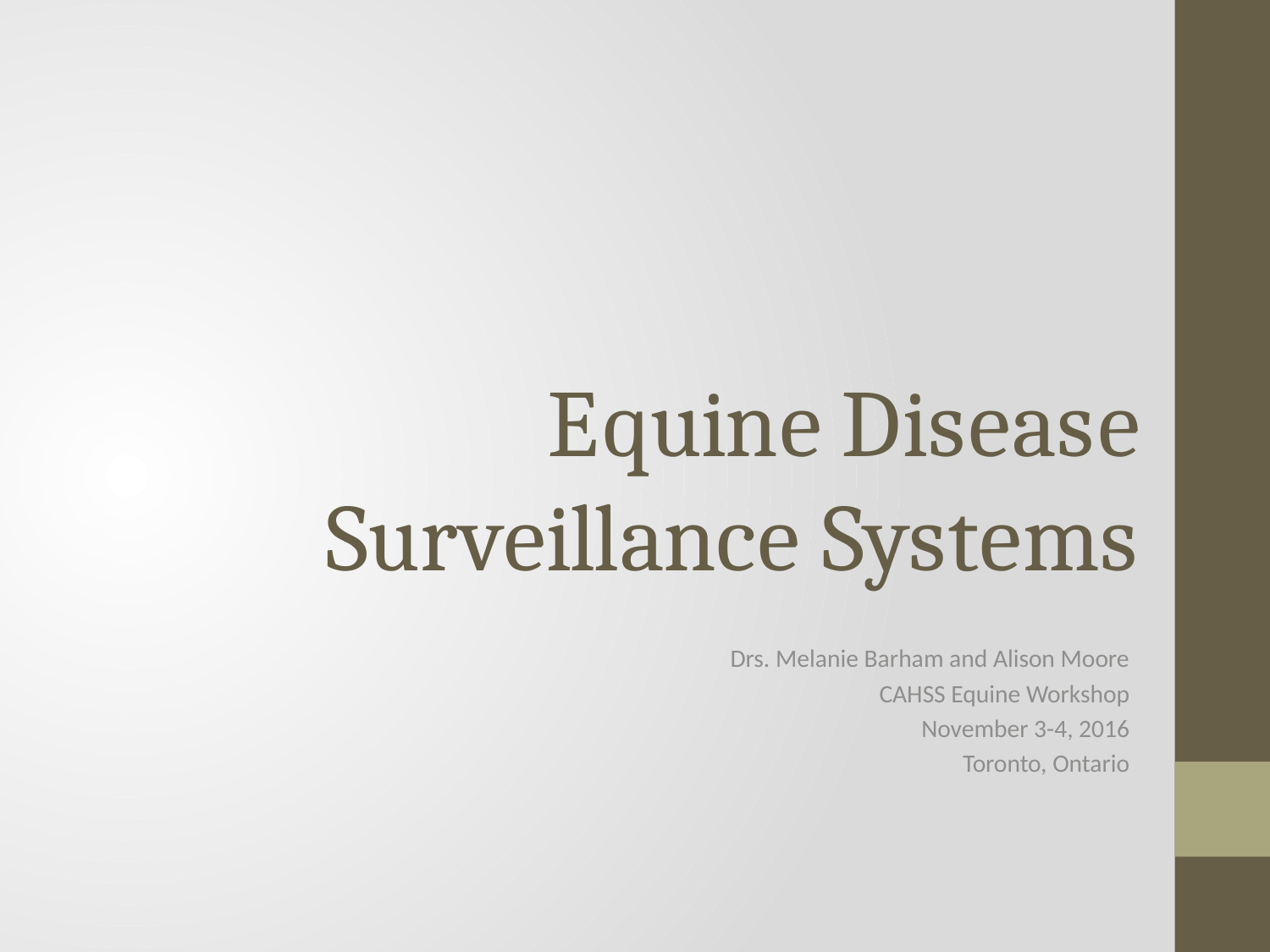

# Equine Disease Surveillance Systems
Drs. Melanie Barham and Alison Moore
CAHSS Equine Workshop
November 3-4, 2016
Toronto, Ontario